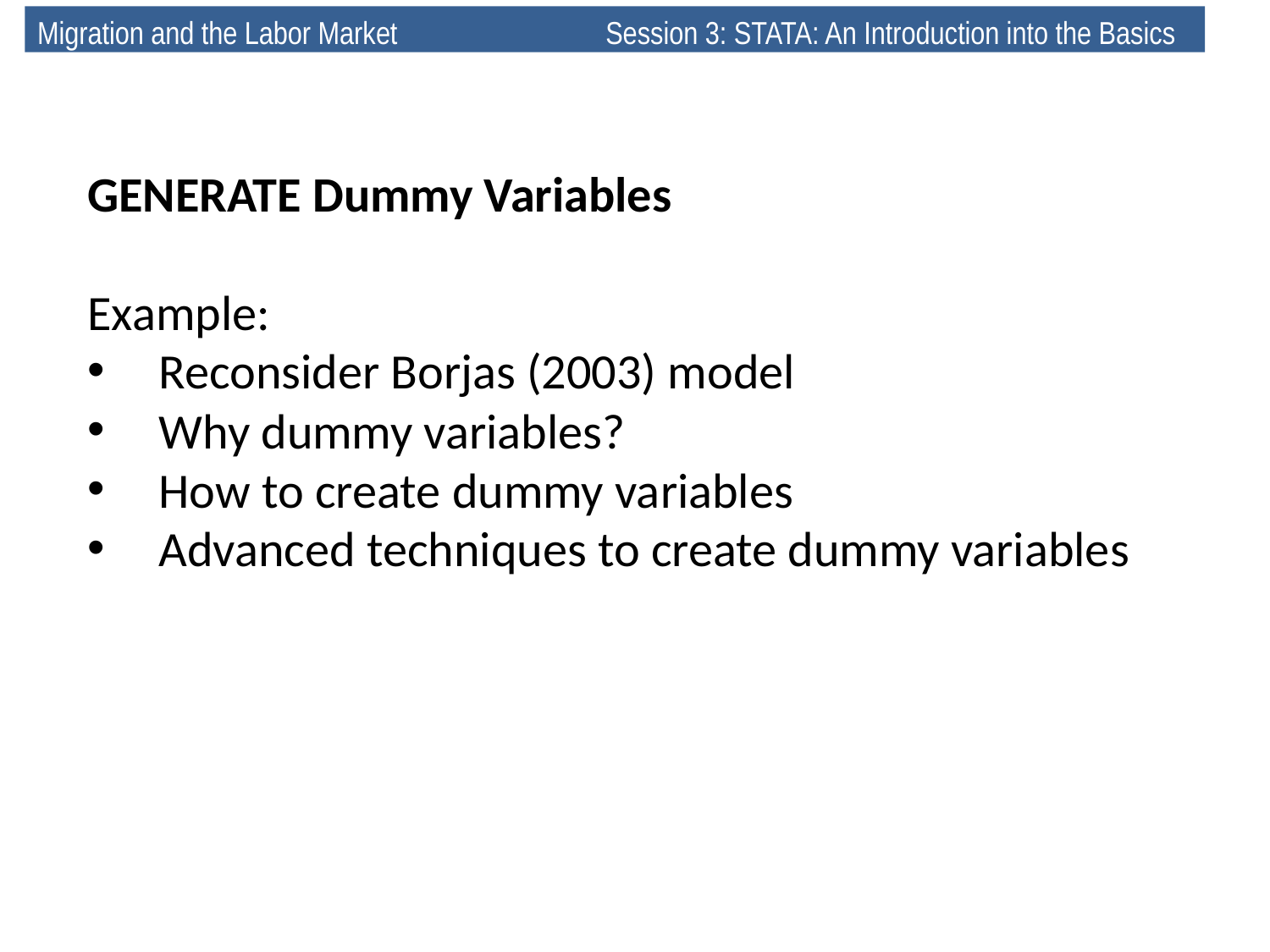

Migration and the Labor Market 	                          Session 3: STATA: An Introduction into the Basics
GENERATE Dummy Variables

Example:
Reconsider Borjas (2003) model
Why dummy variables?
How to create dummy variables
Advanced techniques to create dummy variables